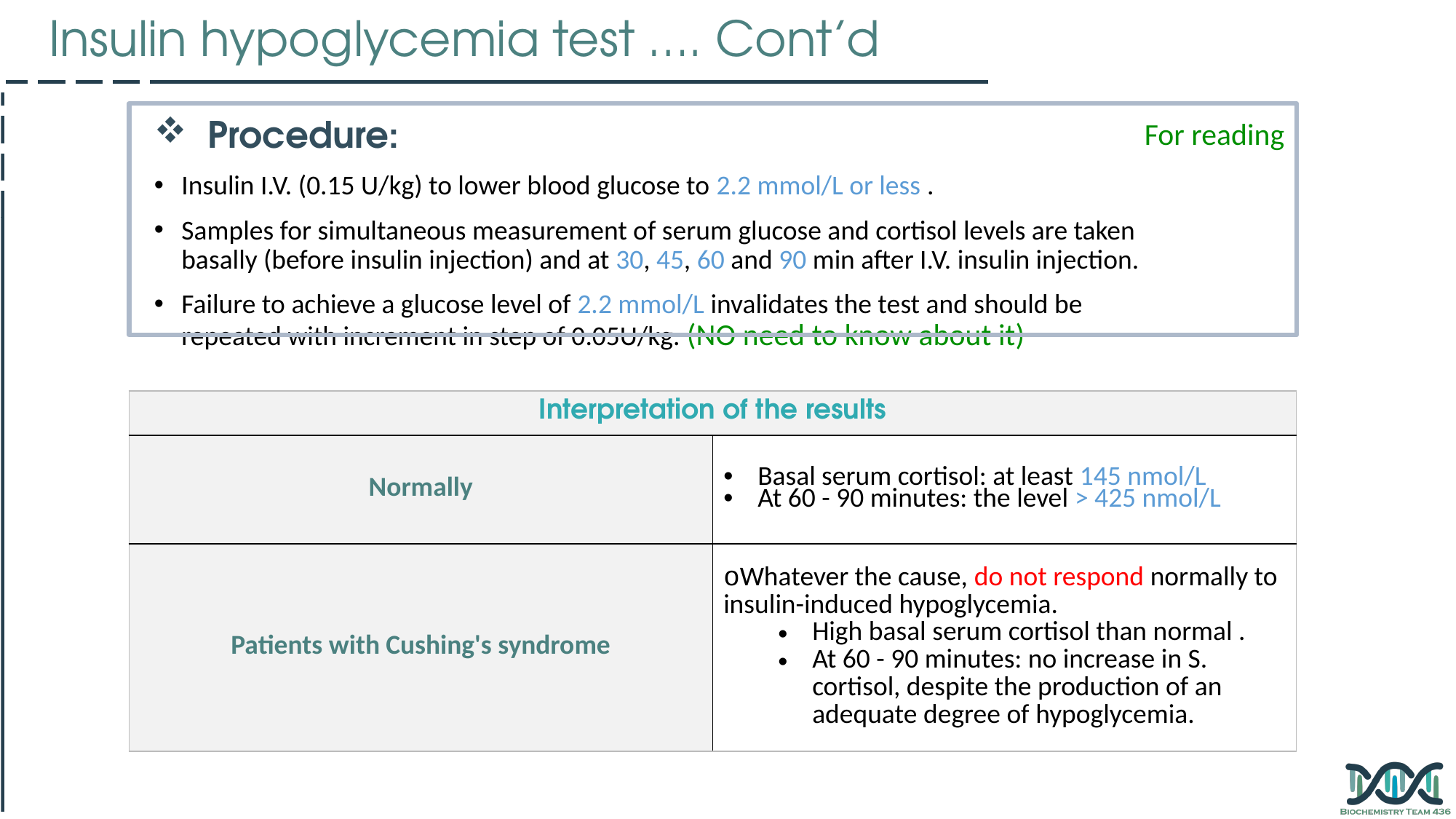

Insulin hypoglycemia test …. Cont’d

For reading
  Procedure:
Insulin I.V. (0.15 U/kg) to lower blood glucose to 2.2 mmol/L or less .
Samples for simultaneous measurement of serum glucose and cortisol levels are taken basally (before insulin injection) and at 30, 45, 60 and 90 min after I.V. insulin injection.
Failure to achieve a glucose level of 2.2 mmol/L invalidates the test and should be repeated with increment in step of 0.05U/kg. (NO need to know about it)
| Interpretation of the results |  |
| --- | --- |
| Normally | Basal serum cortisol: at least 145 nmol/L At 60 - 90 minutes: the level > 425 nmol/L |
| Patients with Cushing's syndrome | Whatever the cause, do not respond normally to insulin-induced hypoglycemia. High basal serum cortisol than normal . At 60 - 90 minutes: no increase in S. cortisol, despite the production of an adequate degree of hypoglycemia. |